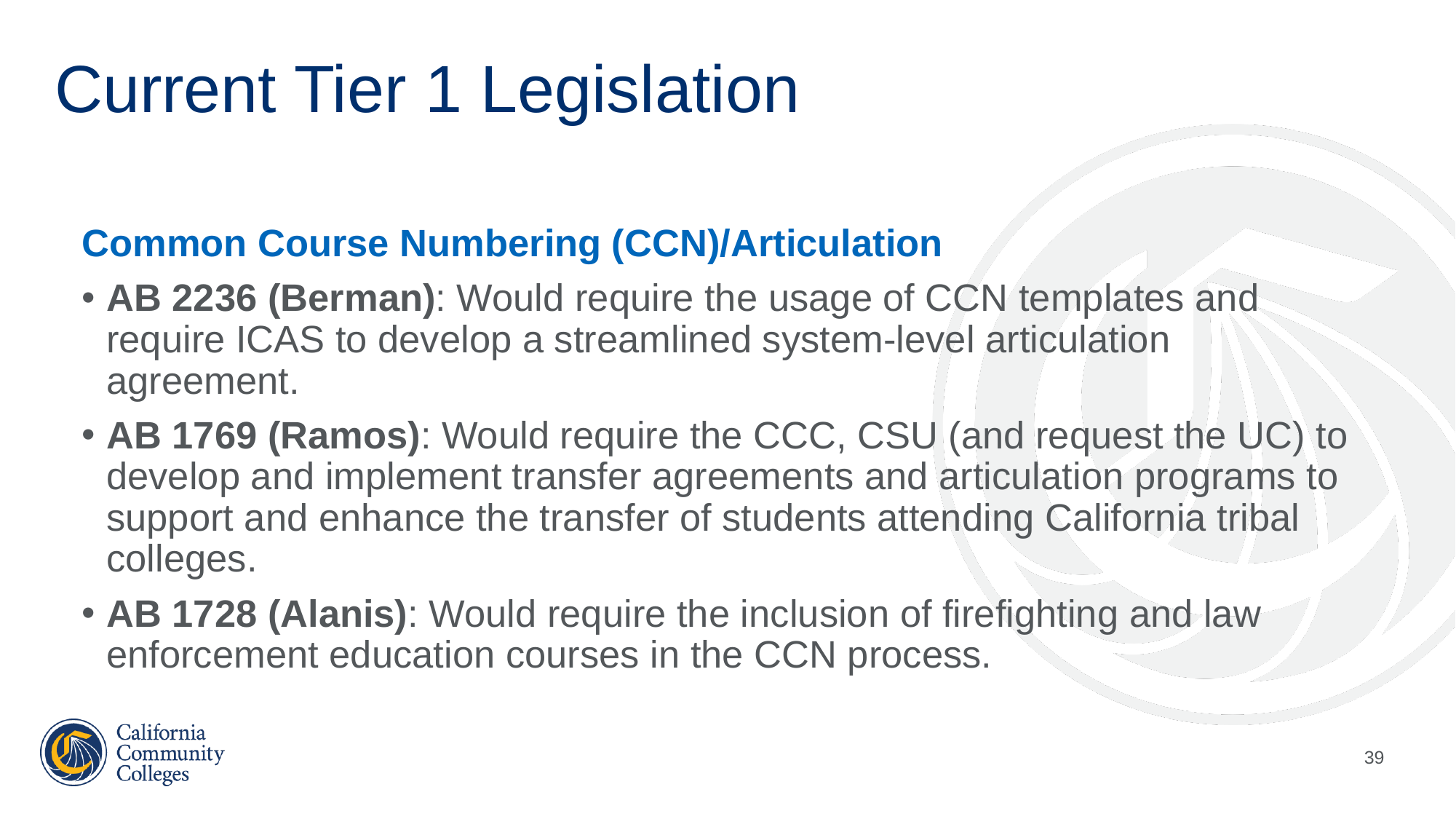

# Current Tier 1 Legislation
Common Course Numbering (CCN)/Articulation
AB 2236 (Berman): Would require the usage of CCN templates and require ICAS to develop a streamlined system-level articulation agreement.
AB 1769 (Ramos): Would require the CCC, CSU (and request the UC) to develop and implement transfer agreements and articulation programs to support and enhance the transfer of students attending California tribal colleges.
AB 1728 (Alanis): Would require the inclusion of firefighting and law enforcement education courses in the CCN process.

39